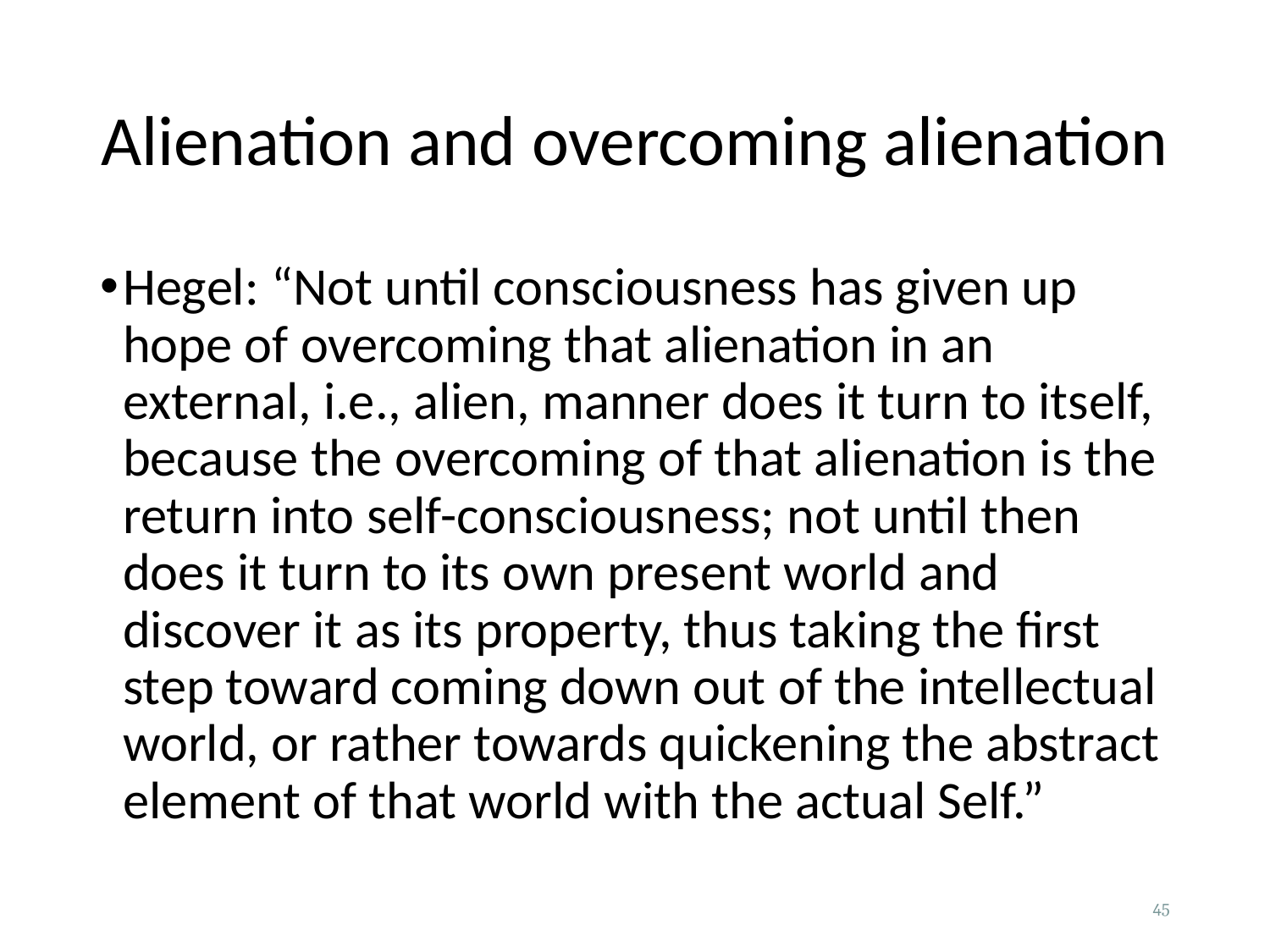

# Alienation and overcoming alienation
Hegel: “Not until consciousness has given up hope of overcoming that alienation in an external, i.e., alien, manner does it turn to itself, because the overcoming of that alienation is the return into self-consciousness; not until then does it turn to its own present world and discover it as its property, thus taking the first step toward coming down out of the intellectual world, or rather towards quickening the abstract element of that world with the actual Self.”

45